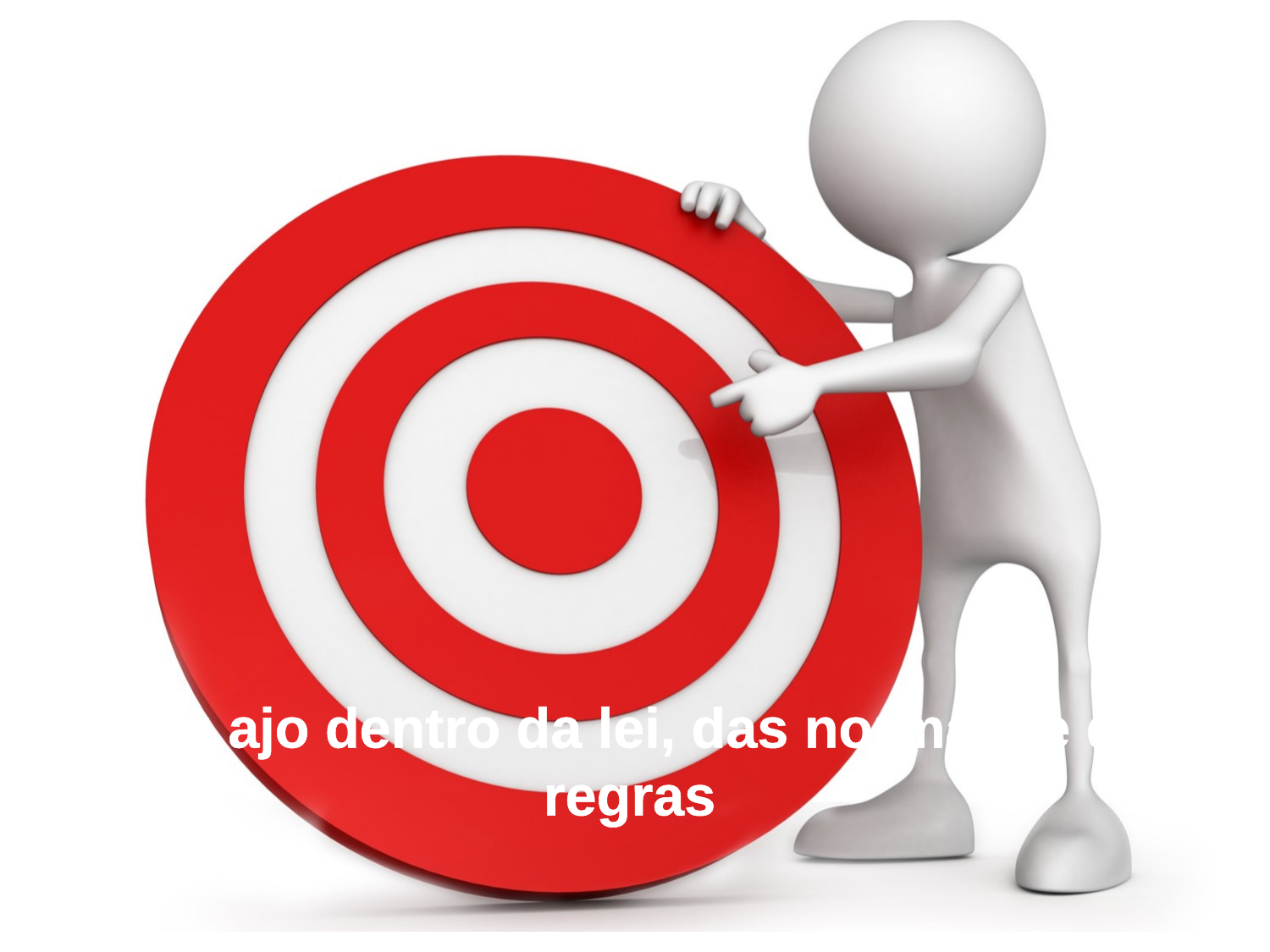

1- Eu ajo dentro da lei, das normas, e das regras